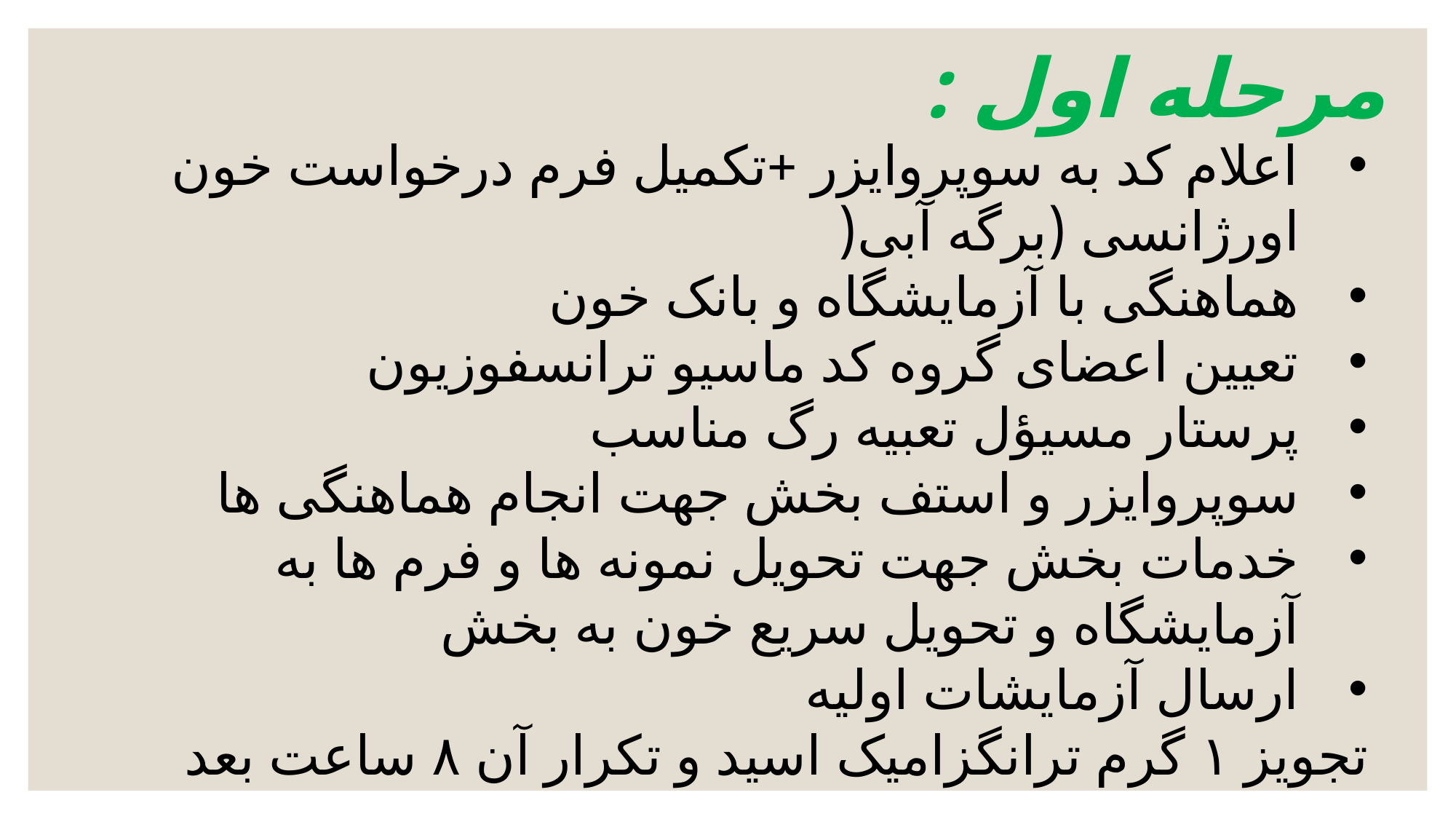

مرحله اول :
اعلام کد به سوپروایزر +تکمیل فرم درخواست خون اورژانسی (برگه آبی(
هماهنگی با آزمایشگاه و بانک خون
تعیین اعضای گروه کد ماسیو ترانسفوزیون
پرستار مسیؤل تعبیه رگ مناسب
سوپروایزر و استف بخش جهت انجام هماهنگی ها
خدمات بخش جهت تحویل نمونه ها و فرم ها به آزمایشگاه و تحویل سریع خون به بخش
ارسال آزمایشات اولیه
تجویز ۱ گرم ترانگزامیک اسید و تکرار آن ۸ ساعت بعد